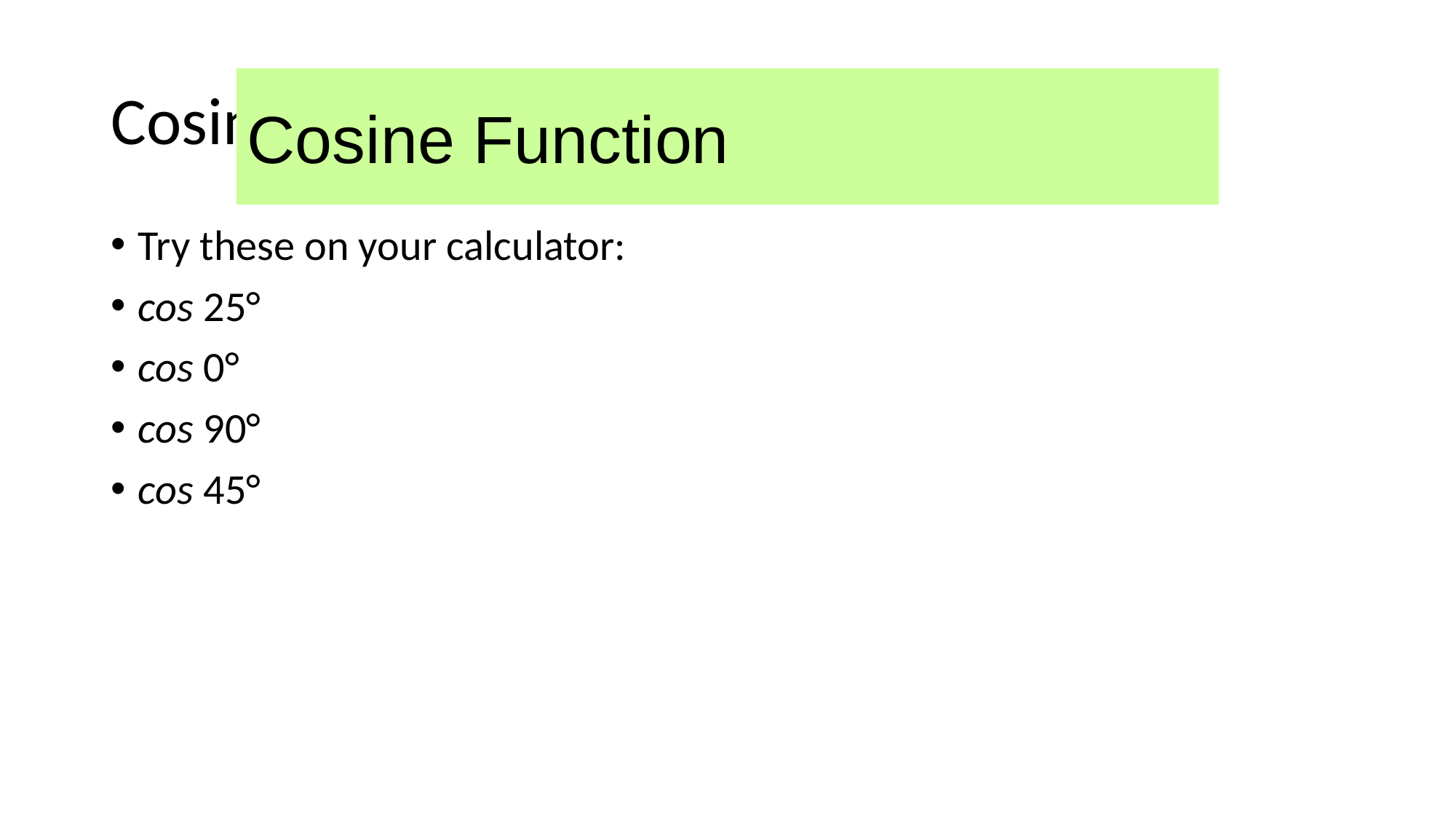

# Cosine Function
Cosine Function
Try these on your calculator:
cos 25°
cos 0°
cos 90°
cos 45°